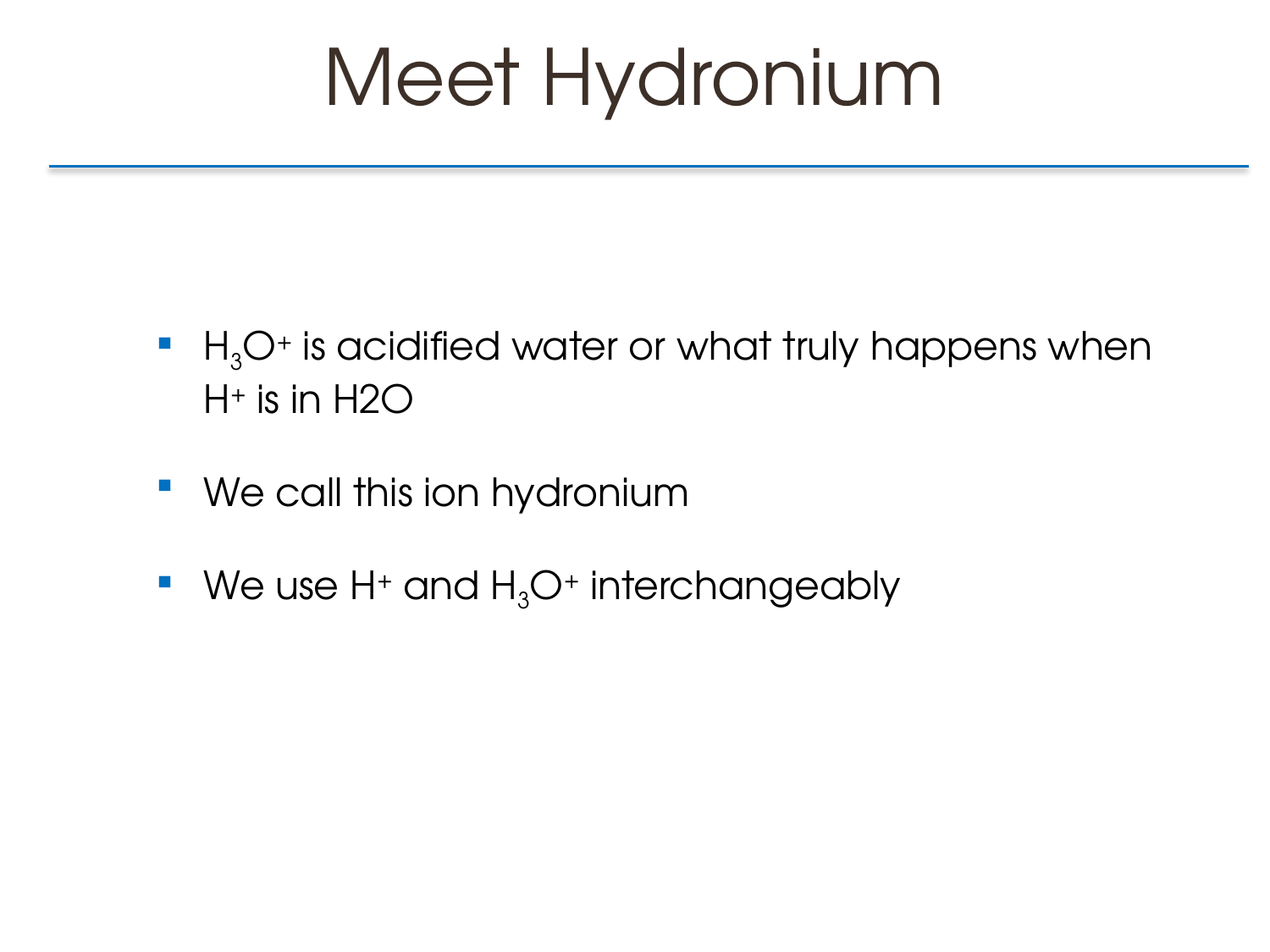

Meet Hydronium
H3O+ is acidified water or what truly happens when H+ is in H2O

We call this ion hydronium

We use H+ and H3O+ interchangeably